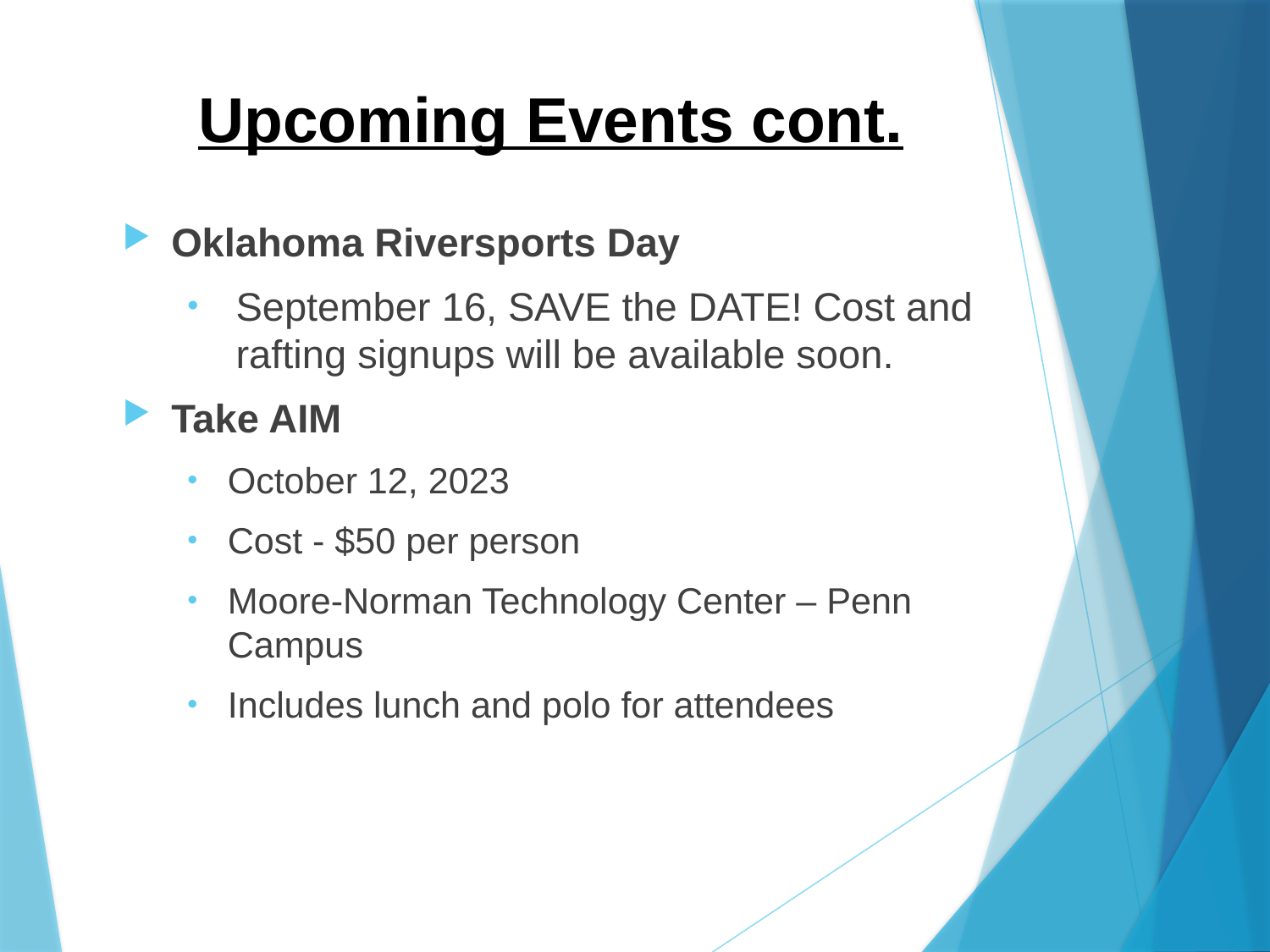

# Upcoming Events cont.
Oklahoma Riversports Day
September 16, SAVE the DATE! Cost and rafting signups will be available soon.
Take AIM
October 12, 2023
Cost - $50 per person
Moore-Norman Technology Center – Penn Campus
Includes lunch and polo for attendees